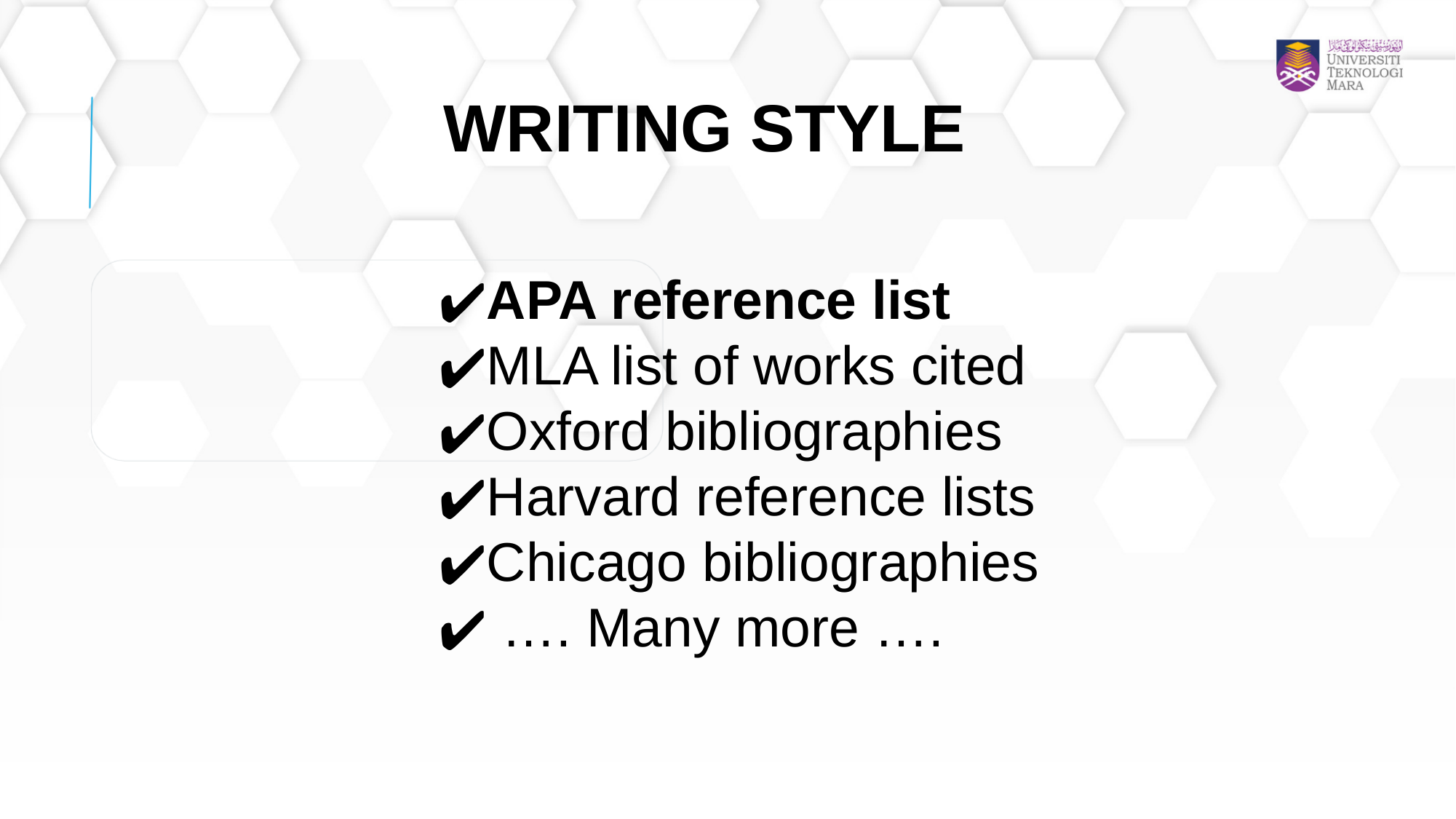

WRITING STYLE
APA reference list
MLA list of works cited
Oxford bibliographies
Harvard reference lists
Chicago bibliographies
 …. Many more ….